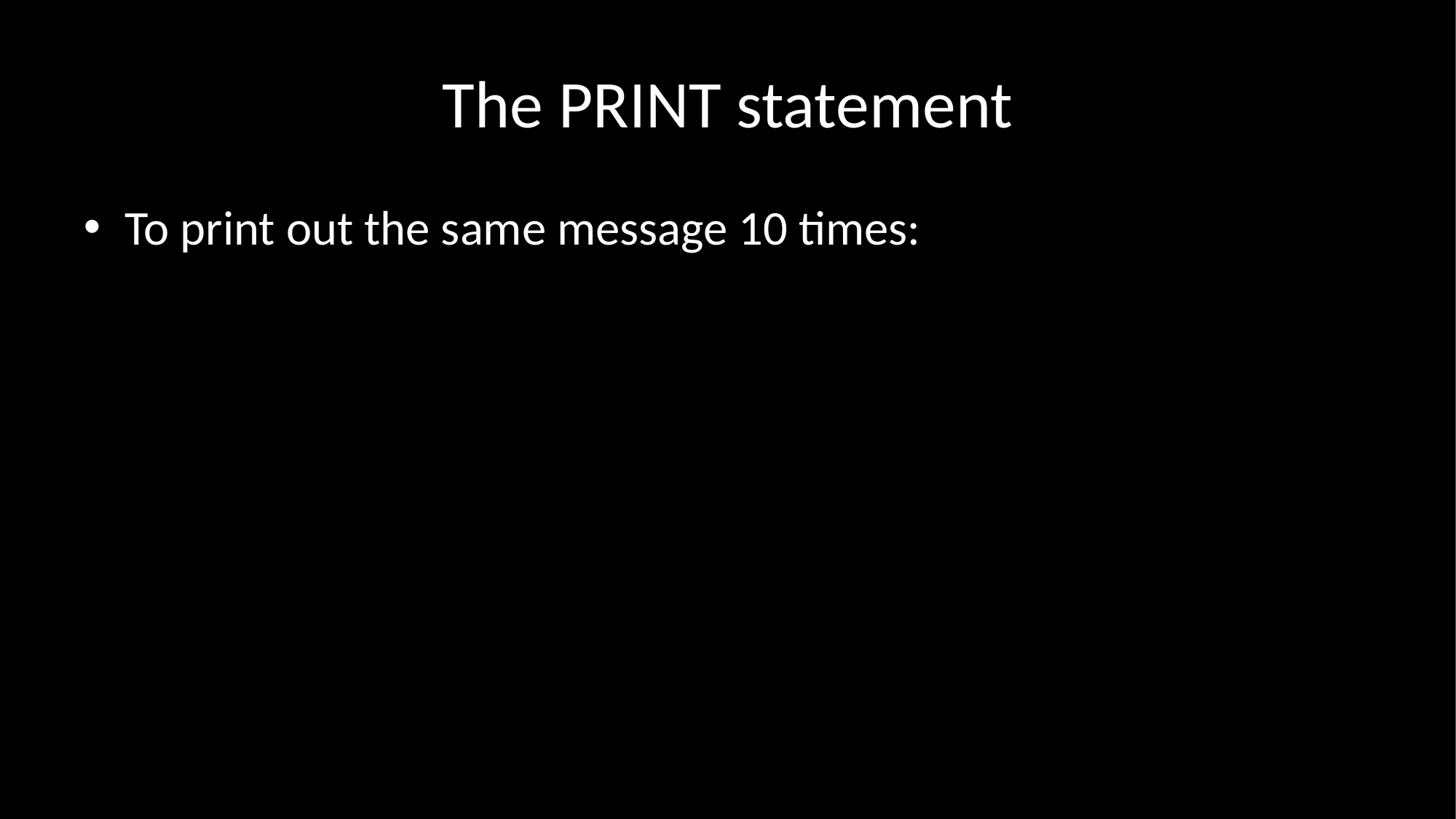

# The PRINT statement
To print out the same message 10 times: